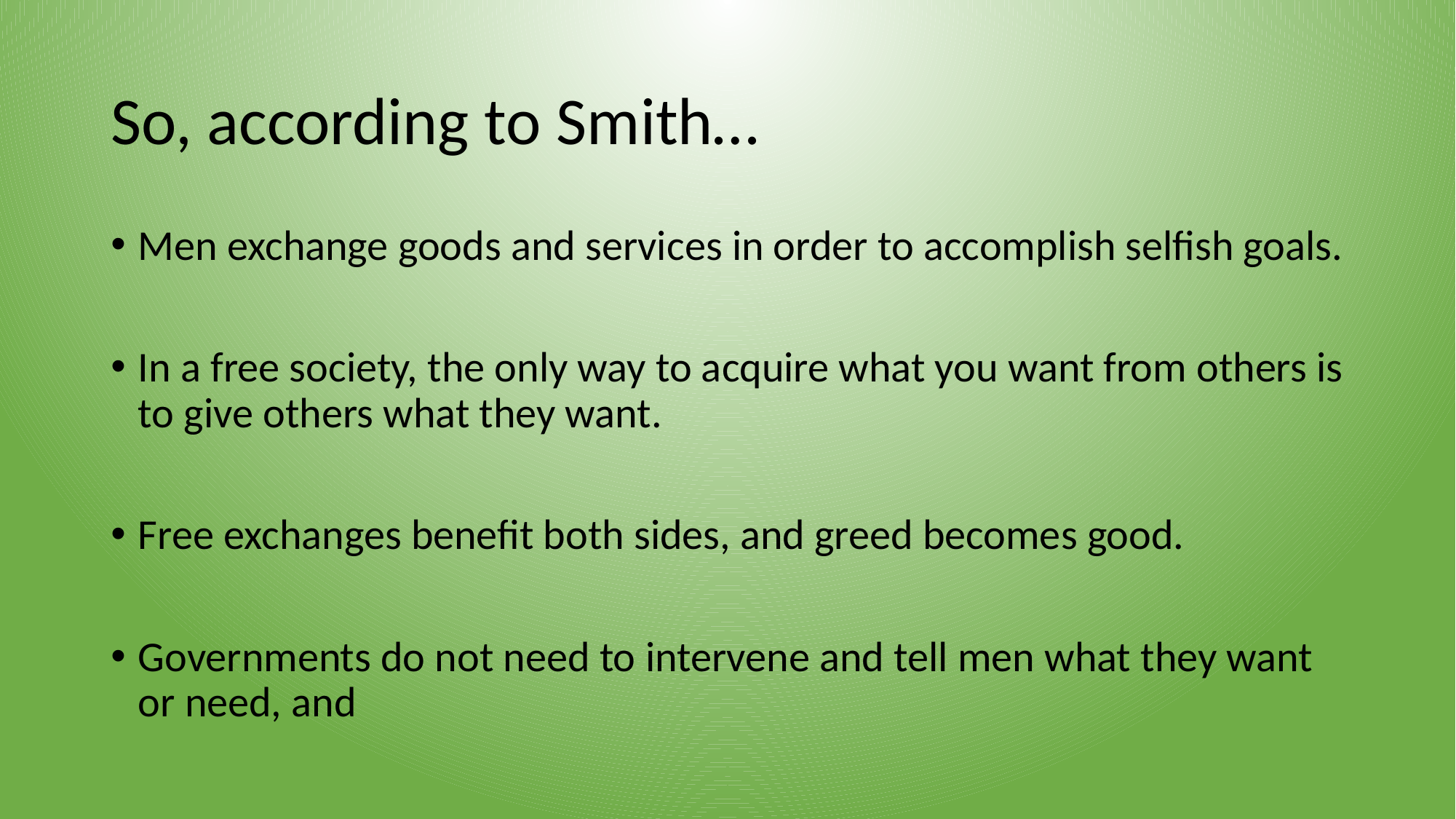

# So, according to Smith…
Men exchange goods and services in order to accomplish selfish goals.

In a free society, the only way to acquire what you want from others is to give others what they want.

Free exchanges benefit both sides, and greed becomes good.

Governments do not need to intervene and tell men what they want or need, and